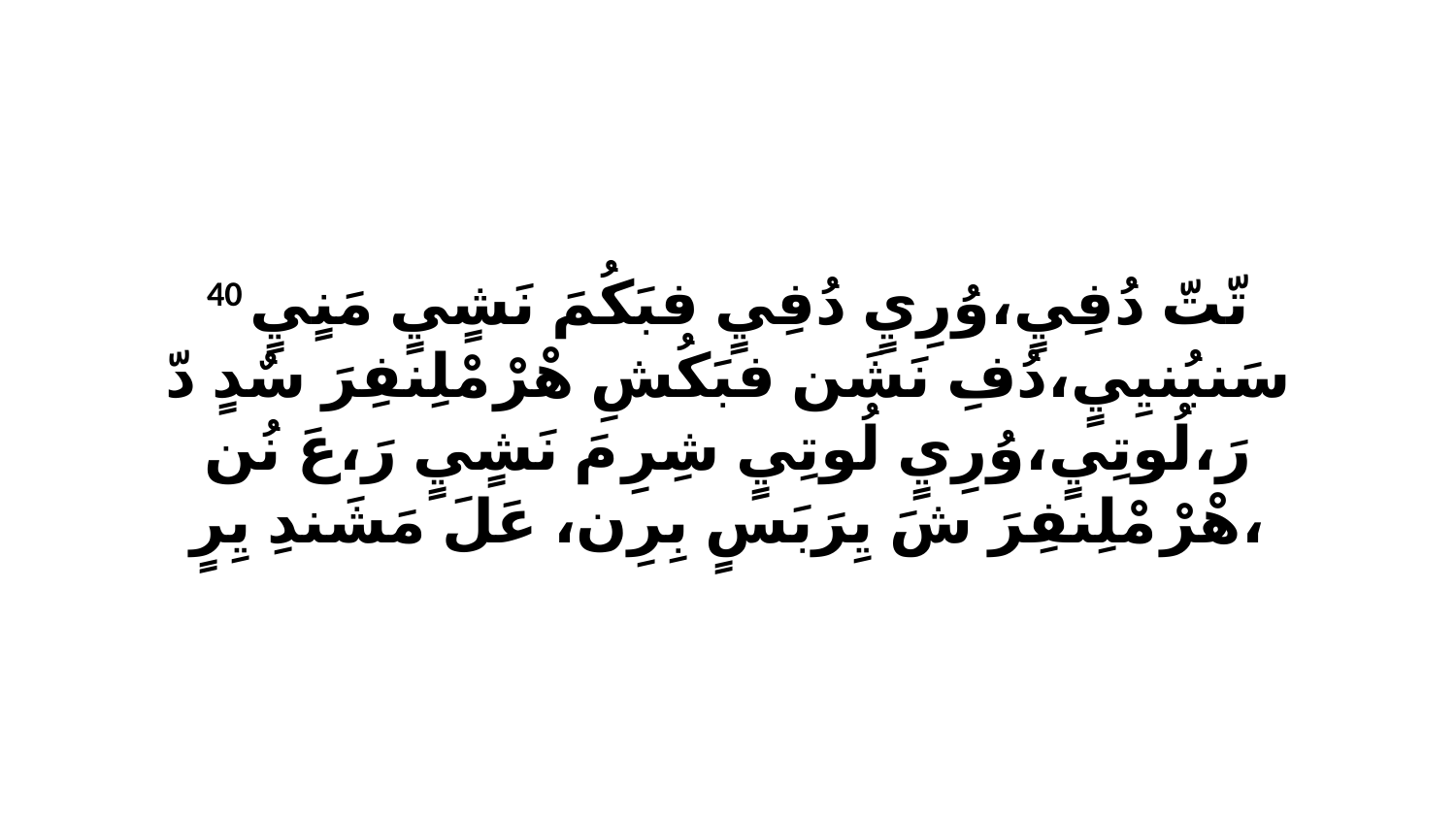

40 تّتّ دُفِيٍ،وُرِيٍ دُفِيٍ فبَكُمَ نَشٍيٍ مَنٍيٍ سَنبُنيِيٍ،دُفِ نَشَن فبَكُشِ هْرْ مْلِنفِرَ سٌدٍ دّ رَ،لُوتِيٍ،وُرِيٍ لُوتِيٍ شِرِ مَ نَشٍيٍ رَ،عَ نُن هْرْ مْلِنفِرَ شَ يِرَبَسٍ بِرِن، عَلَ مَشَندِ يِرٍ،